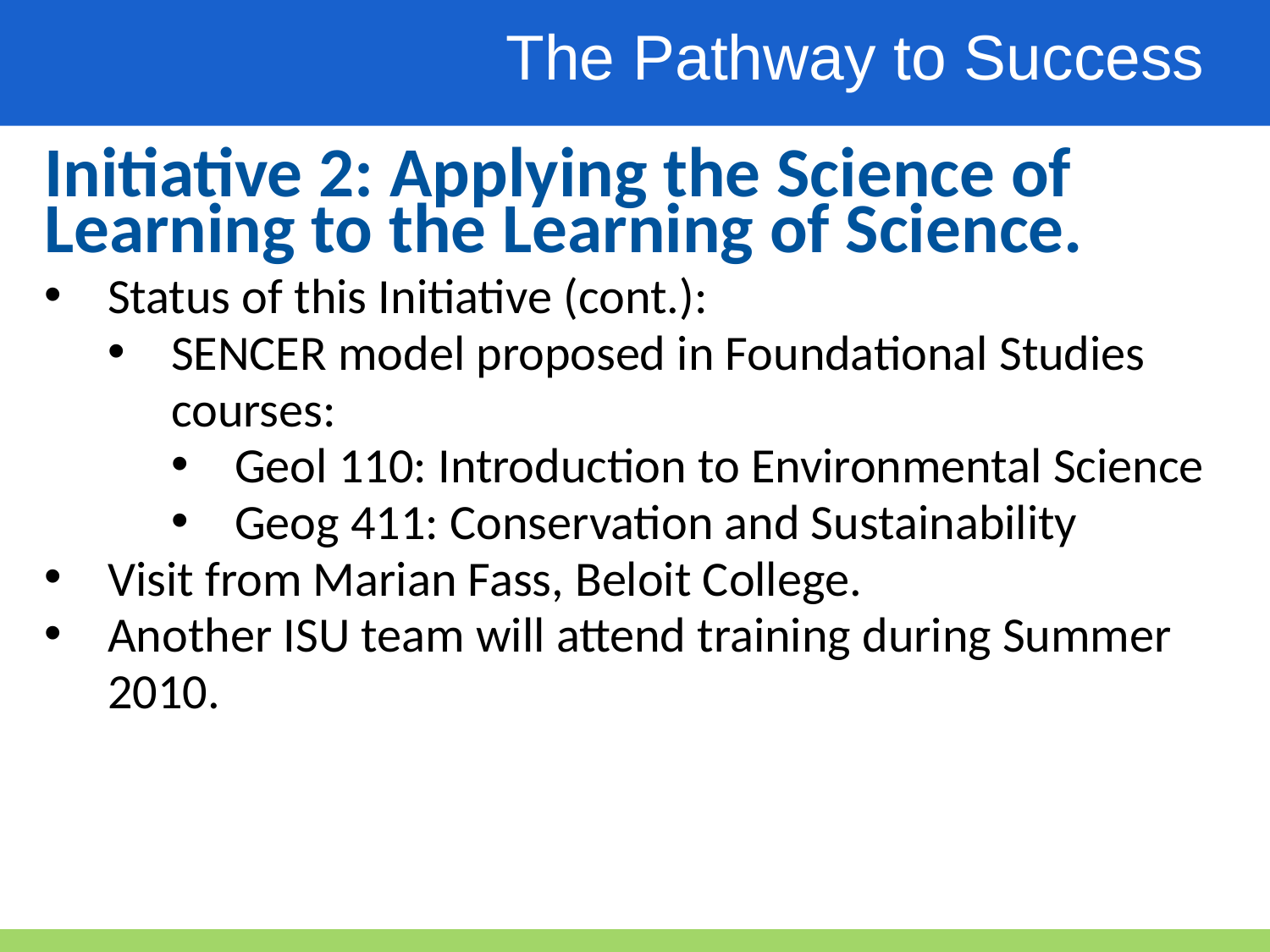

The Pathway to Success
Initiative 2: Applying the Science of Learning to the Learning of Science.
Status of this Initiative (cont.):
SENCER model proposed in Foundational Studies courses:
Geol 110: Introduction to Environmental Science
Geog 411: Conservation and Sustainability
Visit from Marian Fass, Beloit College.
Another ISU team will attend training during Summer 2010.